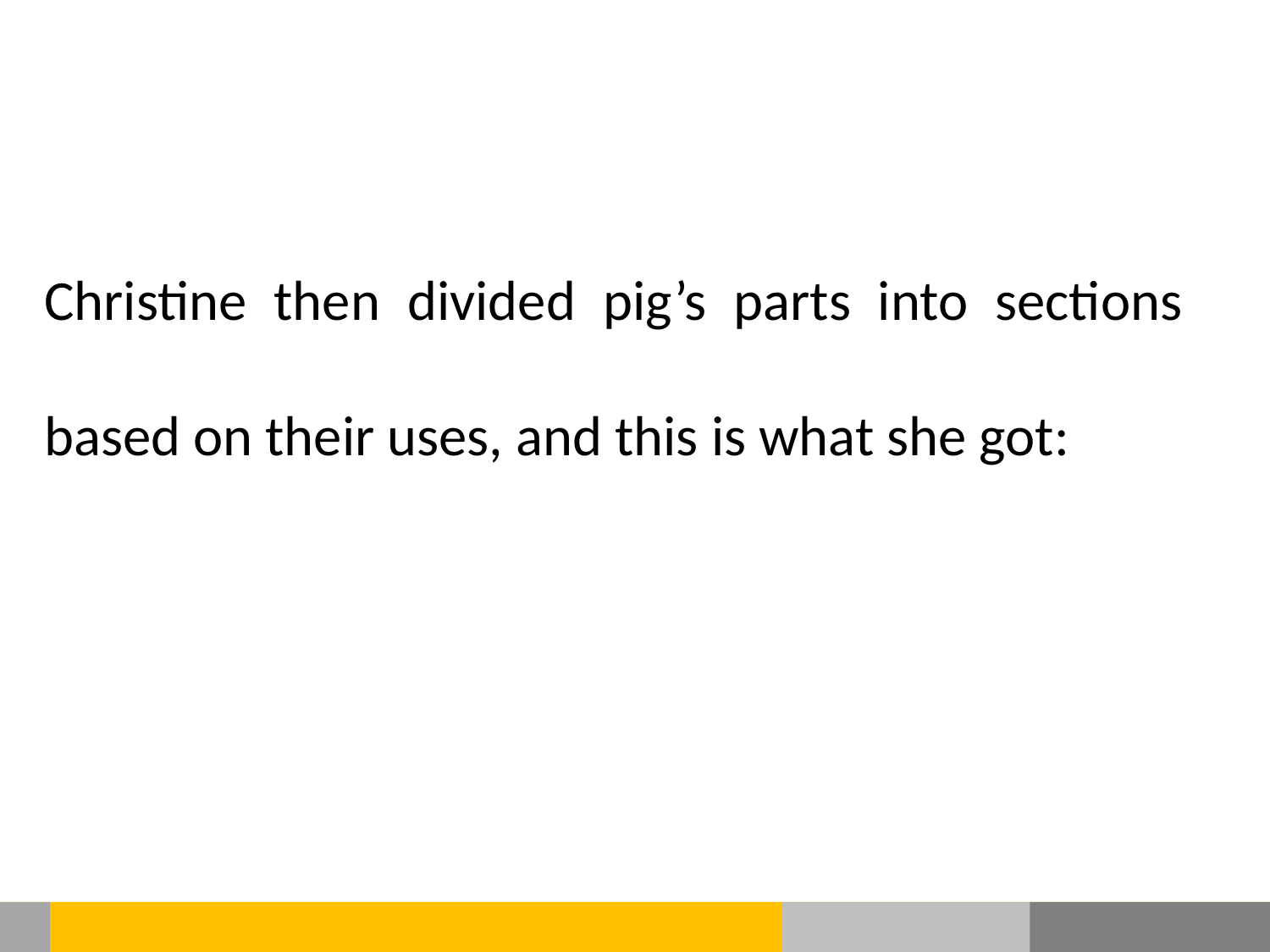

Christine then divided pig’s parts into sections based on their uses, and this is what she got: